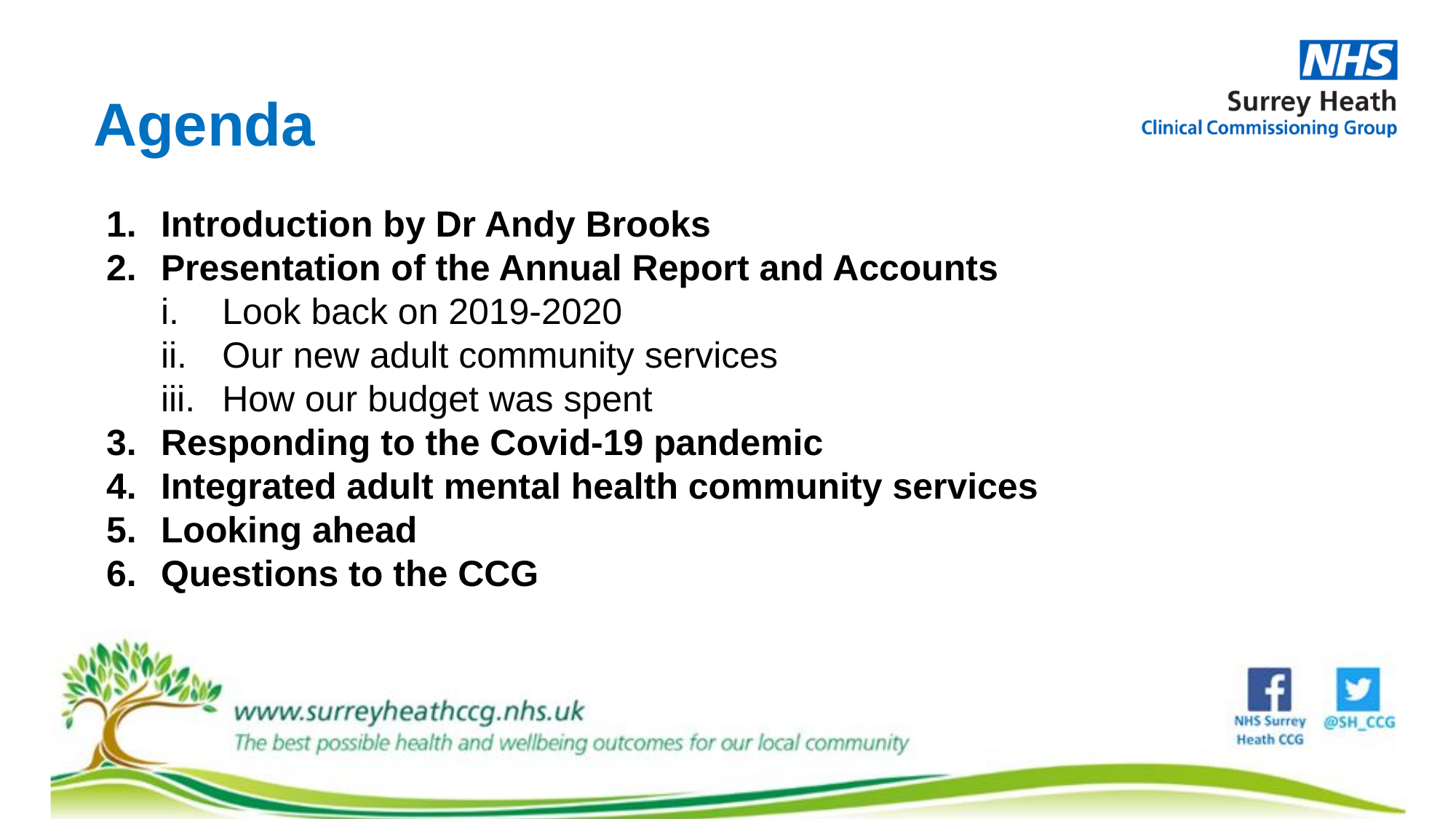

Agenda
Introduction by Dr Andy Brooks
Presentation of the Annual Report and Accounts
Look back on 2019-2020
Our new adult community services
How our budget was spent
Responding to the Covid-19 pandemic
Integrated adult mental health community services
Looking ahead
Questions to the CCG